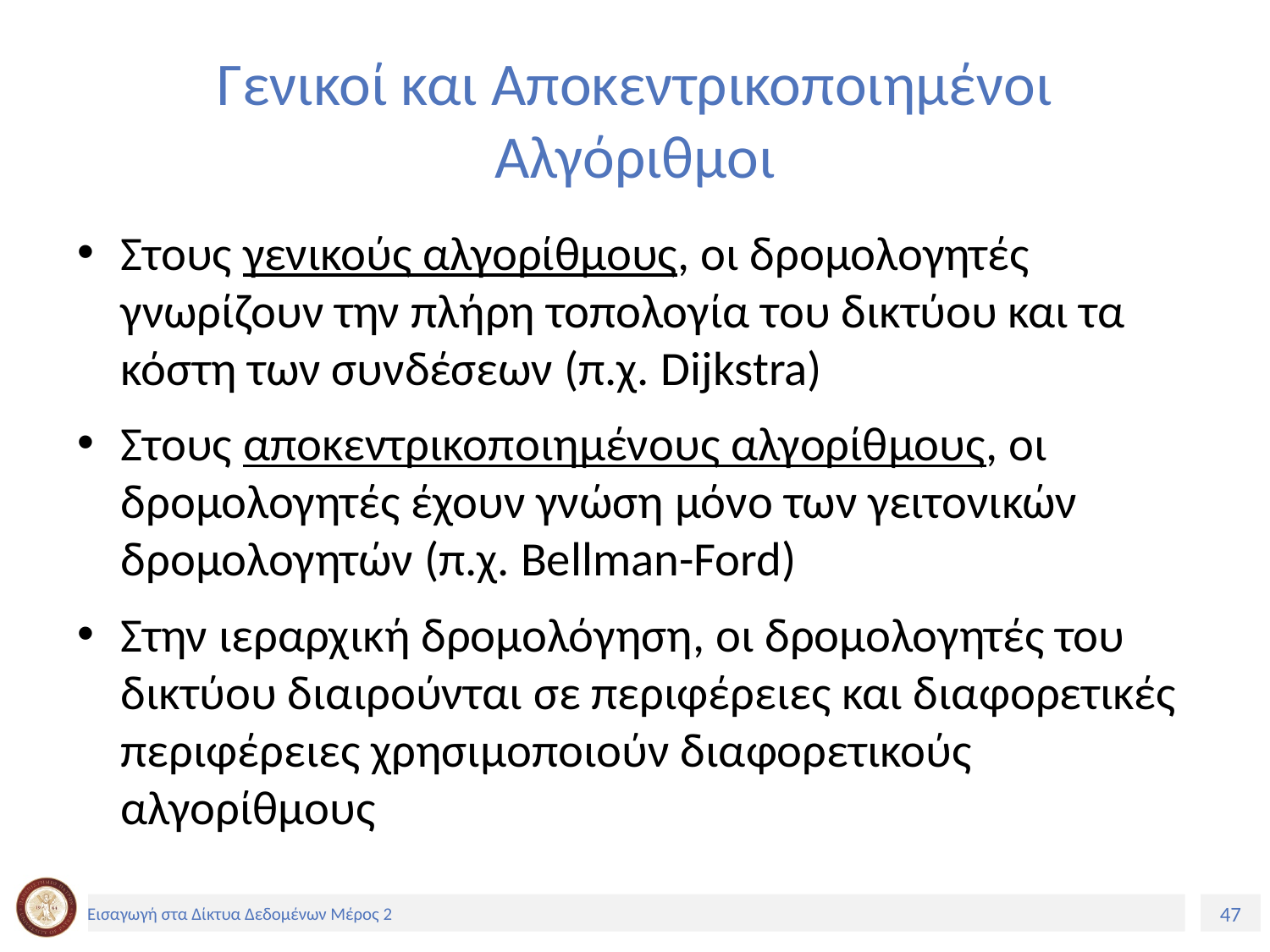

# Γενικοί και Αποκεντρικοποιημένοι Αλγόριθμοι
Στους γενικούς αλγορίθμους, οι δρομολογητές γνωρίζουν την πλήρη τοπολογία του δικτύου και τα κόστη των συνδέσεων (π.χ. Dijkstra)
Στους αποκεντρικοποιημένους αλγορίθμους, οι δρομολογητές έχουν γνώση μόνο των γειτονικών δρομολογητών (π.χ. Bellman-Ford)
Στην ιεραρχική δρομολόγηση, οι δρομολογητές του δικτύου διαιρούνται σε περιφέρειες και διαφορετικές περιφέρειες χρησιμοποιούν διαφορετικούς αλγορίθμους